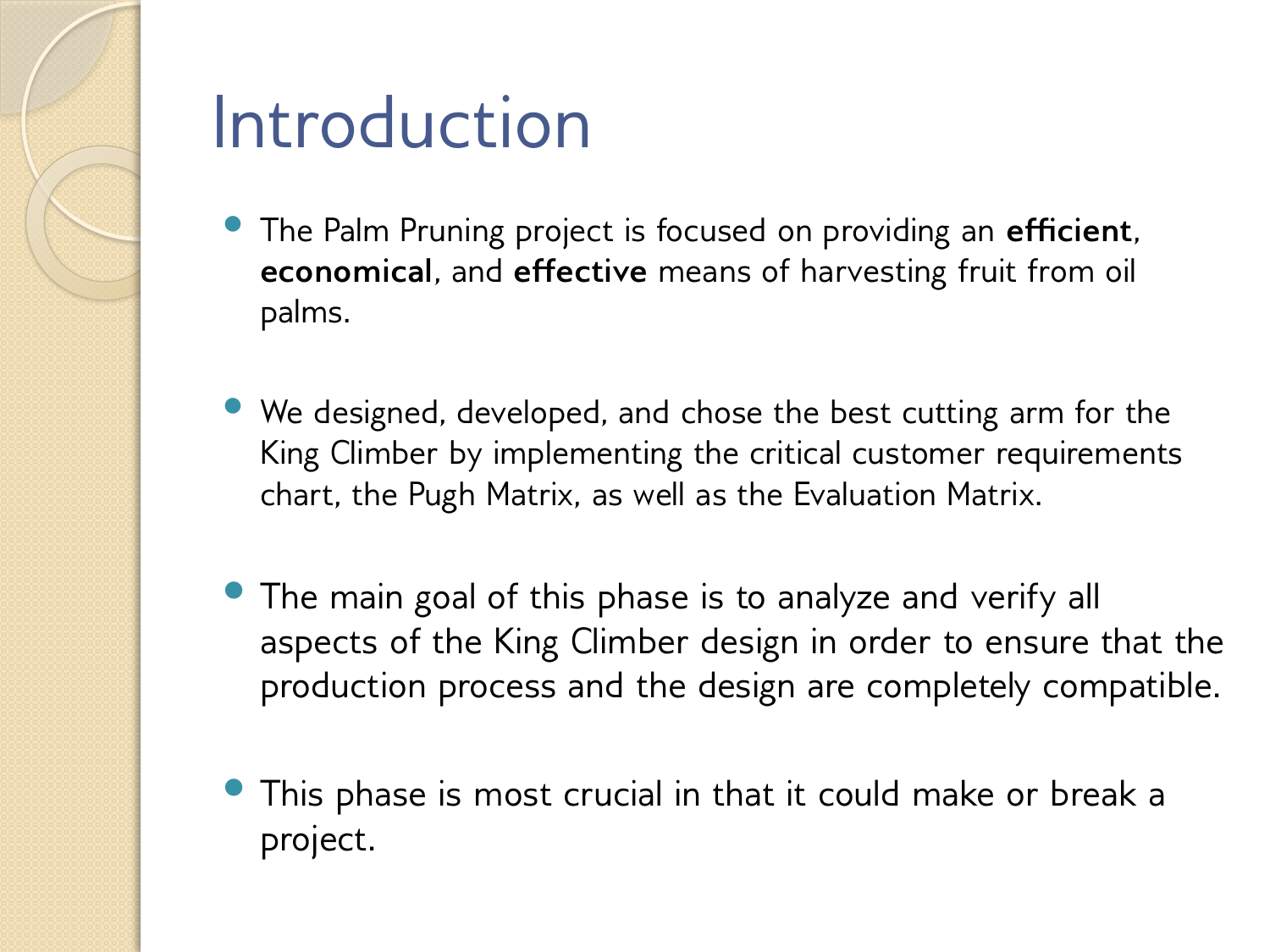

# Introduction
The Palm Pruning project is focused on providing an efficient, economical, and effective means of harvesting fruit from oil palms.

We designed, developed, and chose the best cutting arm for the King Climber by implementing the critical customer requirements chart, the Pugh Matrix, as well as the Evaluation Matrix.

The main goal of this phase is to analyze and verify all aspects of the King Climber design in order to ensure that the production process and the design are completely compatible.

This phase is most crucial in that it could make or break a project.